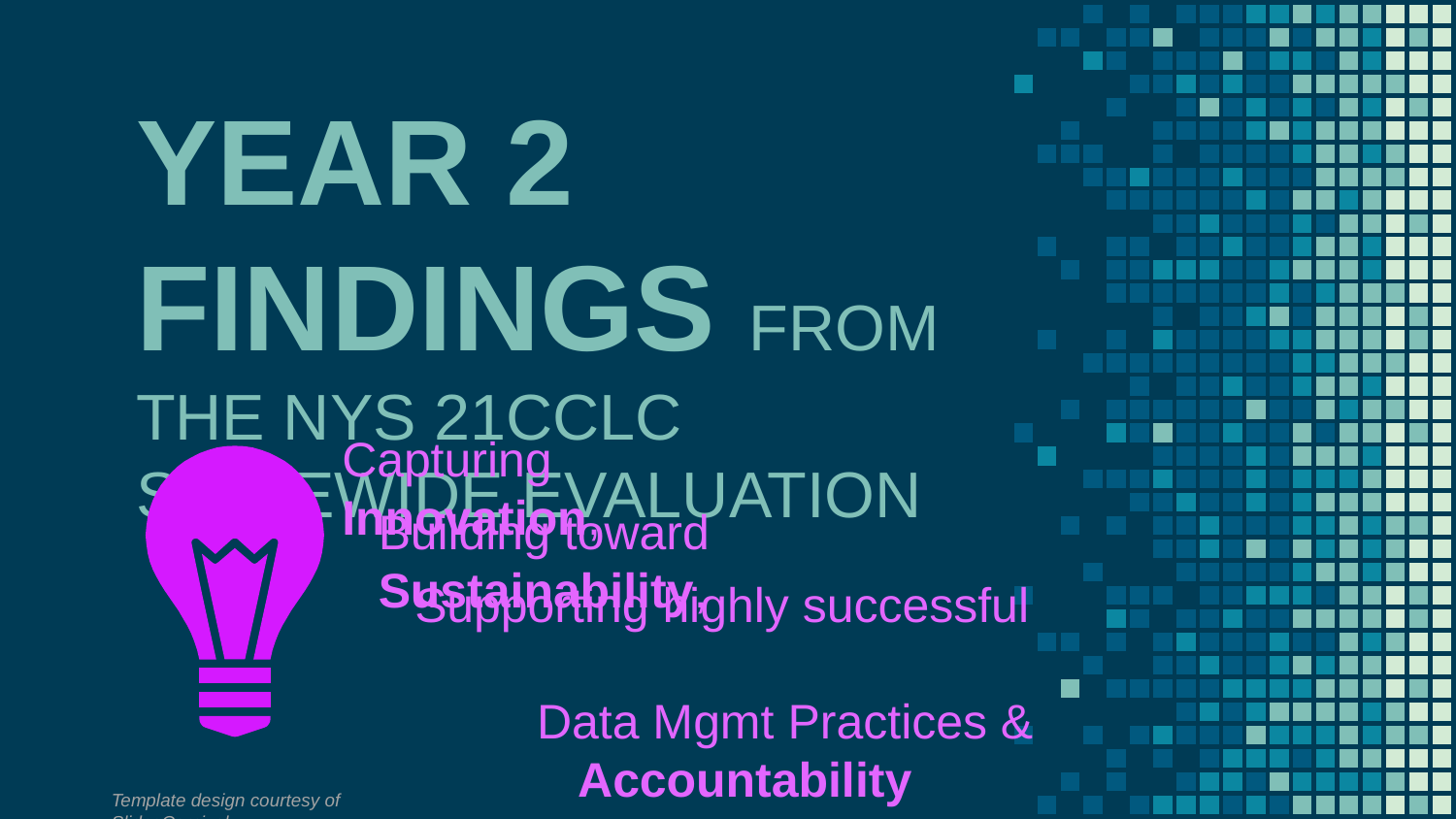

# YEAR 2 FINDINGS FROM THE NYS 21CCLC STATEWIDE EVALUATION
Capturing Innovation,

Building toward Sustainability,
Supporting highly successful
         Data Mgmt Practices &
            Accountability Systems